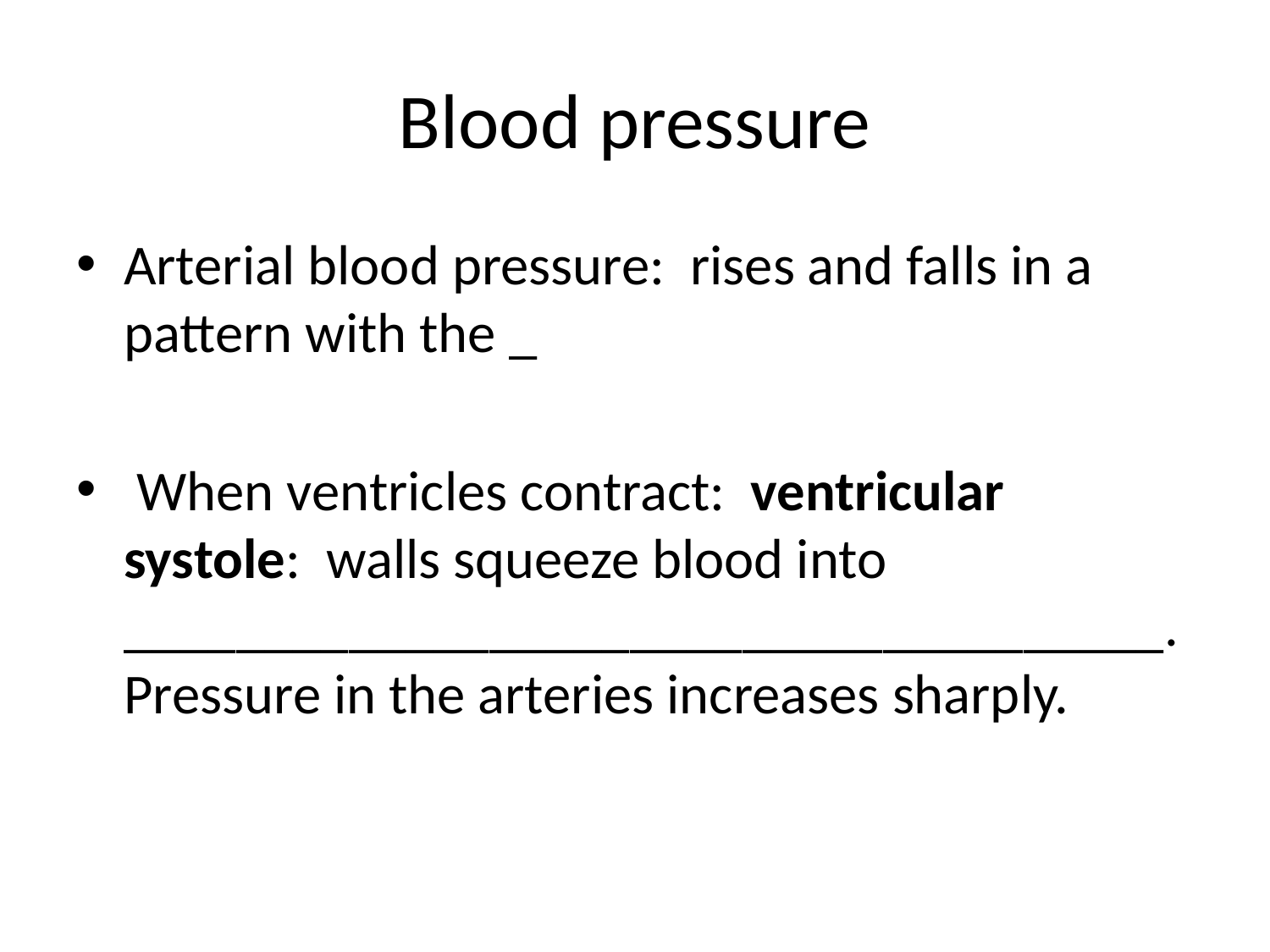

# Blood pressure
Arterial blood pressure:  rises and falls in a pattern with the _

 When ventricles contract:  ventricular systole:  walls squeeze blood into _____________________________________.  Pressure in the arteries increases sharply.